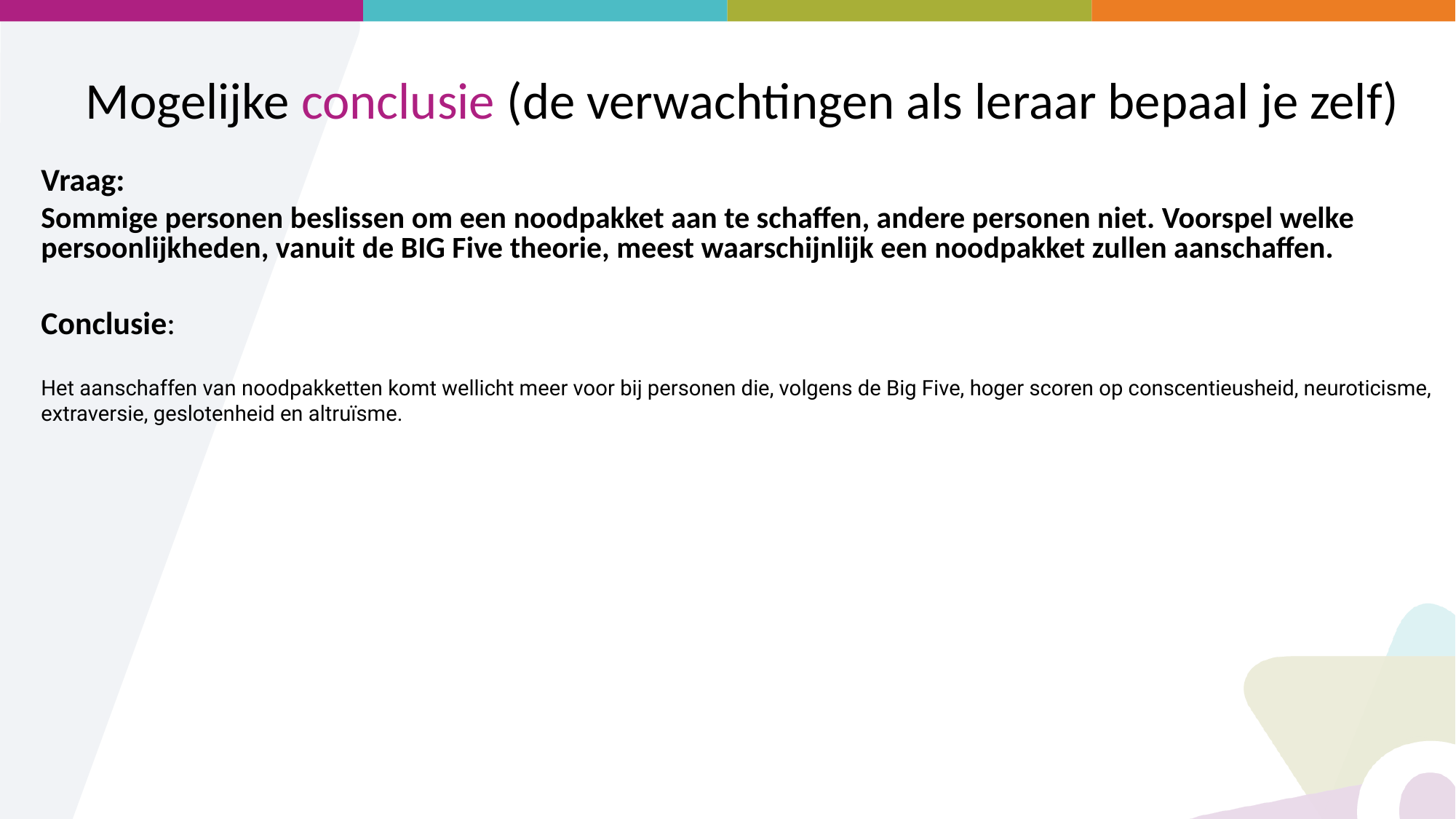

Mogelijke conclusie (de verwachtingen als leraar bepaal je zelf)

Vraag:
Sommige personen beslissen om een noodpakket aan te schaffen, andere personen niet. Voorspel welke persoonlijkheden, vanuit de BIG Five theorie, meest waarschijnlijk een noodpakket zullen aanschaffen.

Conclusie:

Het aanschaffen van noodpakketten komt wellicht meer voor bij personen die, volgens de Big Five, hoger scoren op conscentieusheid, neuroticisme, extraversie, geslotenheid en altruïsme.